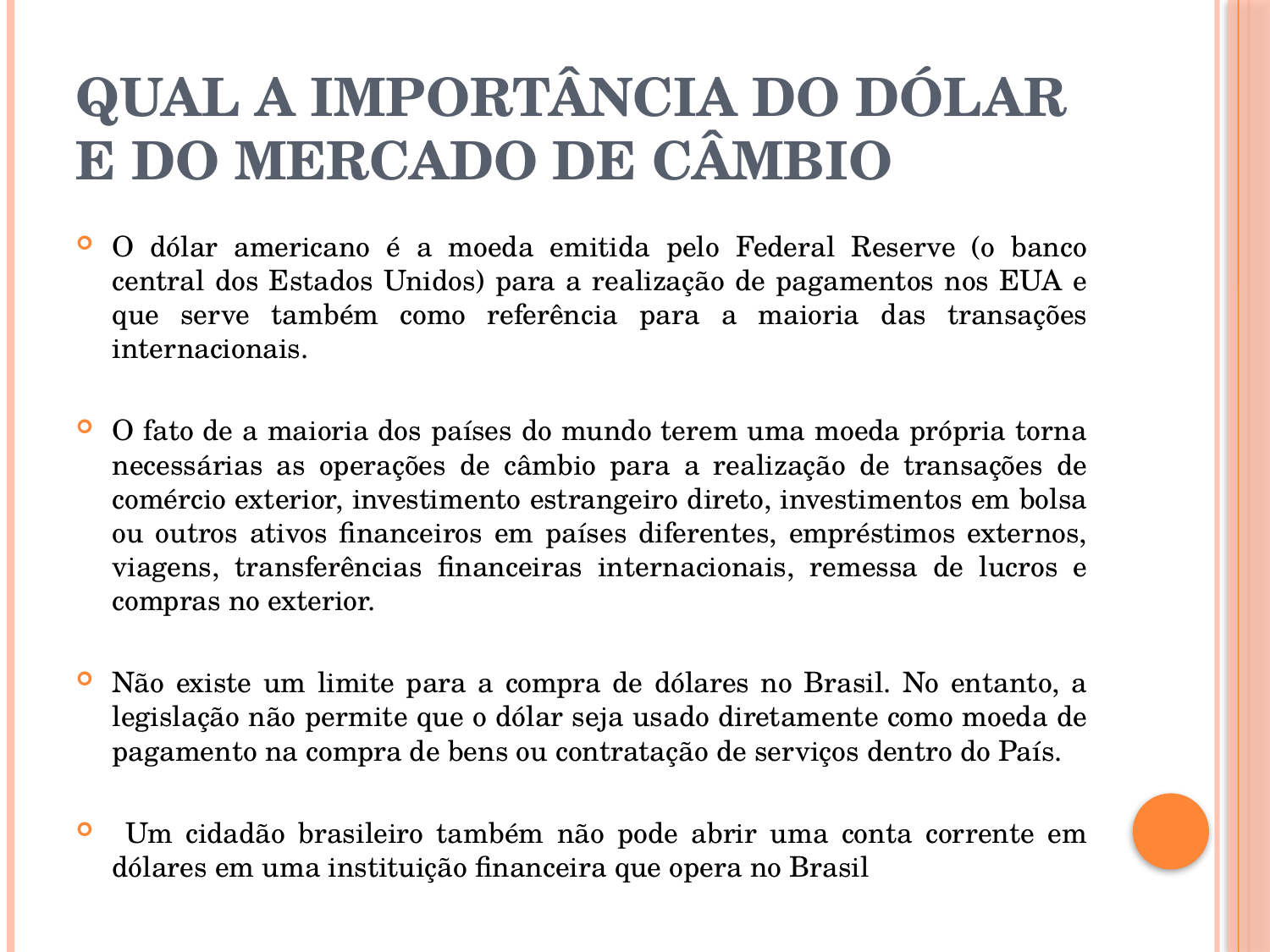

# Qual a importância do dólar e do mercado de câmbio
O dólar americano é a moeda emitida pelo Federal Reserve (o banco central dos Estados Unidos) para a realização de pagamentos nos EUA e que serve também como referência para a maioria das transações internacionais.

O fato de a maioria dos países do mundo terem uma moeda própria torna necessárias as operações de câmbio para a realização de transações de comércio exterior, investimento estrangeiro direto, investimentos em bolsa ou outros ativos financeiros em países diferentes, empréstimos externos, viagens, transferências financeiras internacionais, remessa de lucros e compras no exterior.

Não existe um limite para a compra de dólares no Brasil. No entanto, a legislação não permite que o dólar seja usado diretamente como moeda de pagamento na compra de bens ou contratação de serviços dentro do País.

 Um cidadão brasileiro também não pode abrir uma conta corrente em dólares em uma instituição financeira que opera no Brasil